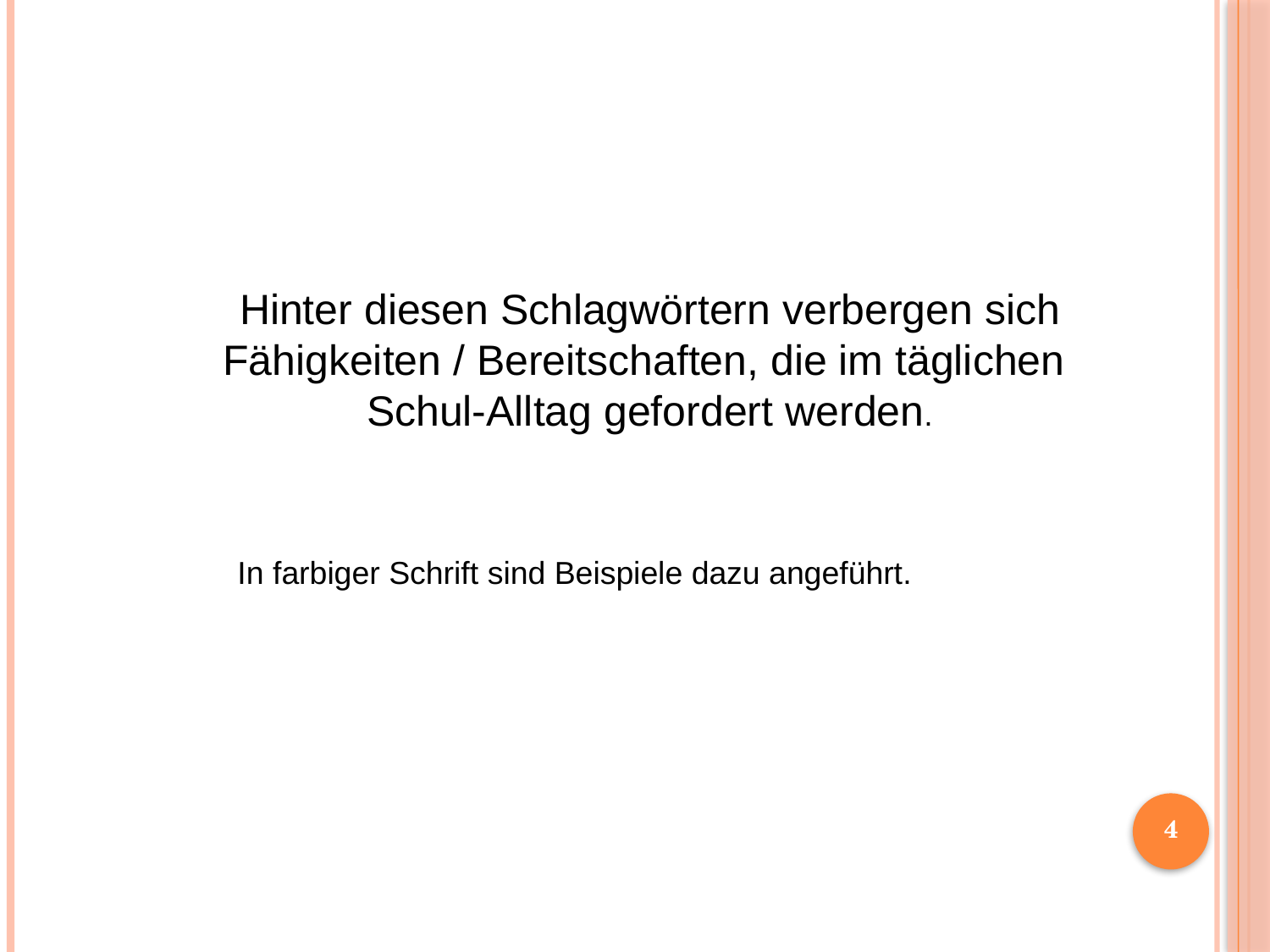

Hinter diesen Schlagwörtern verbergen sich Fähigkeiten / Bereitschaften, die im täglichen  Schul-Alltag gefordert werden.
In farbiger Schrift sind Beispiele dazu angeführt.
4